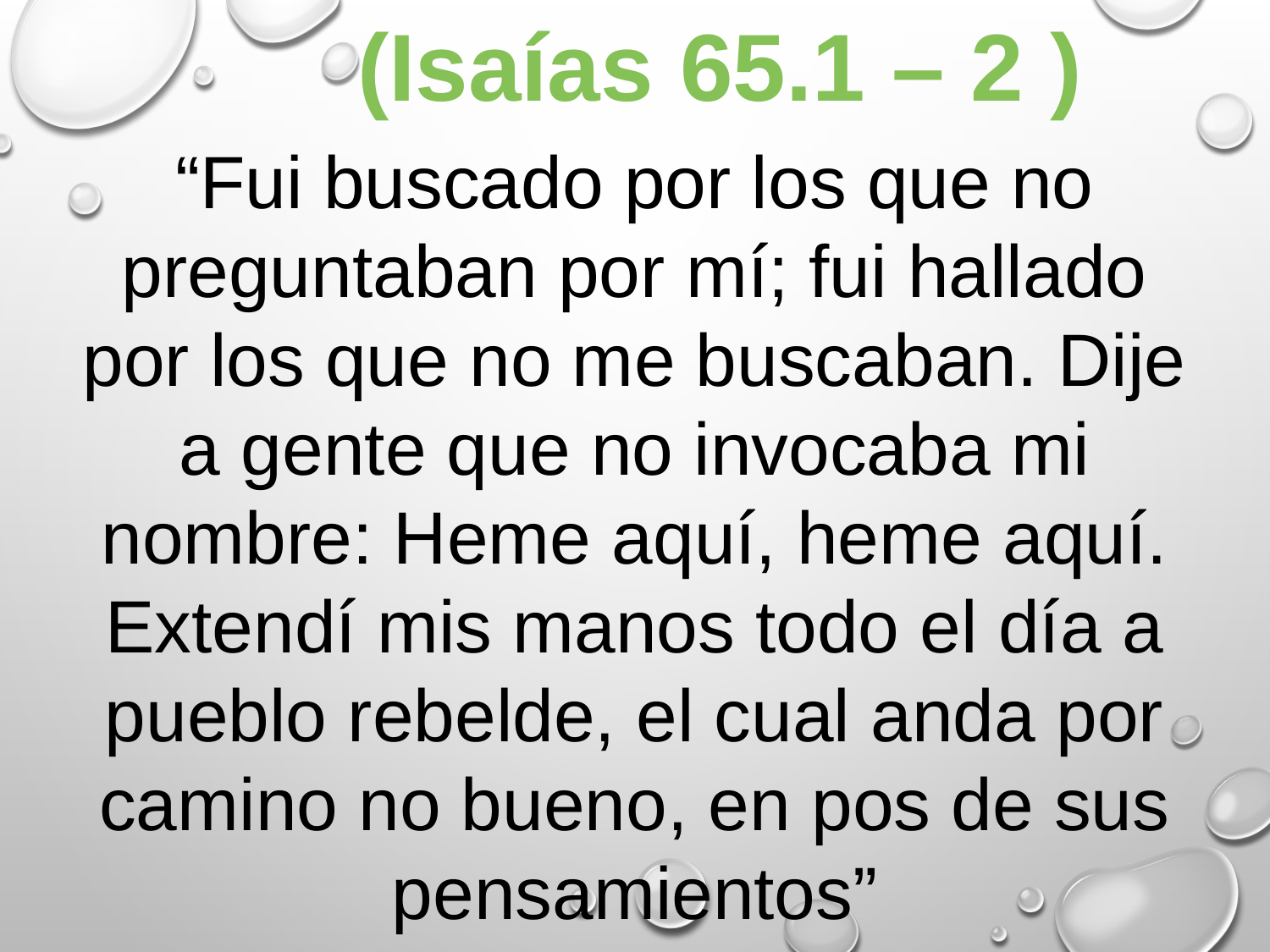

(Isaías 65.1 – 2 )
“Fui buscado por los que no preguntaban por mí; fui hallado por los que no me buscaban. Dije a gente que no invocaba mi nombre: Heme aquí, heme aquí. Extendí mis manos todo el día a pueblo rebelde, el cual anda por camino no bueno, en pos de sus pensamientos”